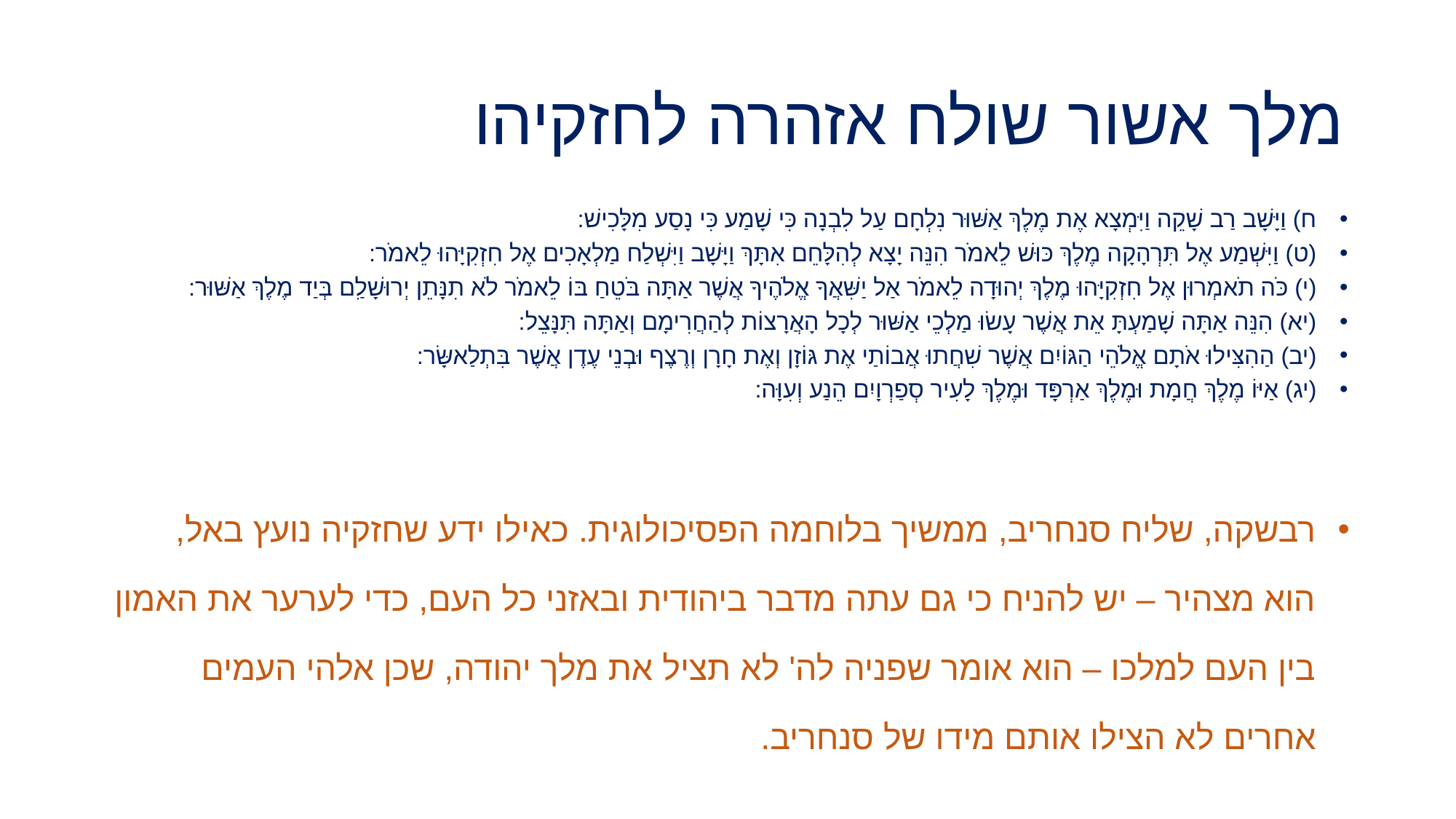

# מלך אשור שולח אזהרה לחזקיהו
ח) וַיָּשָׁב רַב שָׁקֵה וַיִּמְצָא אֶת מֶלֶךְ אַשּׁוּר נִלְחָם עַל לִבְנָה כִּי שָׁמַע כִּי נָסַע מִלָּכִישׁ:
(ט) וַיִּשְׁמַע אֶל תִּרְהָקָה מֶלֶךְ כּוּשׁ לֵאמֹר הִנֵּה יָצָא לְהִלָּחֵם אִתָּךְ וַיָּשָׁב וַיִּשְׁלַח מַלְאָכִים אֶל חִזְקִיָּהוּ לֵאמֹר:
(י) כֹּה תֹאמְרוּן אֶל חִזְקִיָּהוּ מֶלֶךְ יְהוּדָה לֵאמֹר אַל יַשִּׁאֲךָ אֱלֹהֶיךָ אֲשֶׁר אַתָּה בֹּטֵחַ בּוֹ לֵאמֹר לֹא תִנָּתֵן יְרוּשָׁלִַם בְּיַד מֶלֶךְ אַשּׁוּר:
(יא) הִנֵּה אַתָּה שָׁמַעְתָּ אֵת אֲשֶׁר עָשׂוּ מַלְכֵי אַשּׁוּר לְכָל הָאֲרָצוֹת לְהַחֲרִימָם וְאַתָּה תִּנָּצֵל:
(יב) הַהִצִּילוּ אֹתָם אֱלֹהֵי הַגּוֹיִם אֲשֶׁר שִׁחֲתוּ אֲבוֹתַי אֶת גּוֹזָן וְאֶת חָרָן וְרֶצֶף וּבְנֵי עֶדֶן אֲשֶׁר בִּתְלַאשָּׂר:
(יג) אַיּוֹ מֶלֶךְ חֲמָת וּמֶלֶךְ אַרְפָּד וּמֶלֶךְ לָעִיר סְפַרְוָיִם הֵנַע וְעִוָּה:

רבשקה, שליח סנחריב, ממשיך בלוחמה הפסיכולוגית. כאילו ידע שחזקיה נועץ באל,
הוא מצהיר – יש להניח כי גם עתה מדבר ביהודית ובאזני כל העם, כדי לערער את האמון בין העם למלכו – הוא אומר שפניה לה' לא תציל את מלך יהודה, שכן אלהי העמים אחרים לא הצילו אותם מידו של סנחריב.